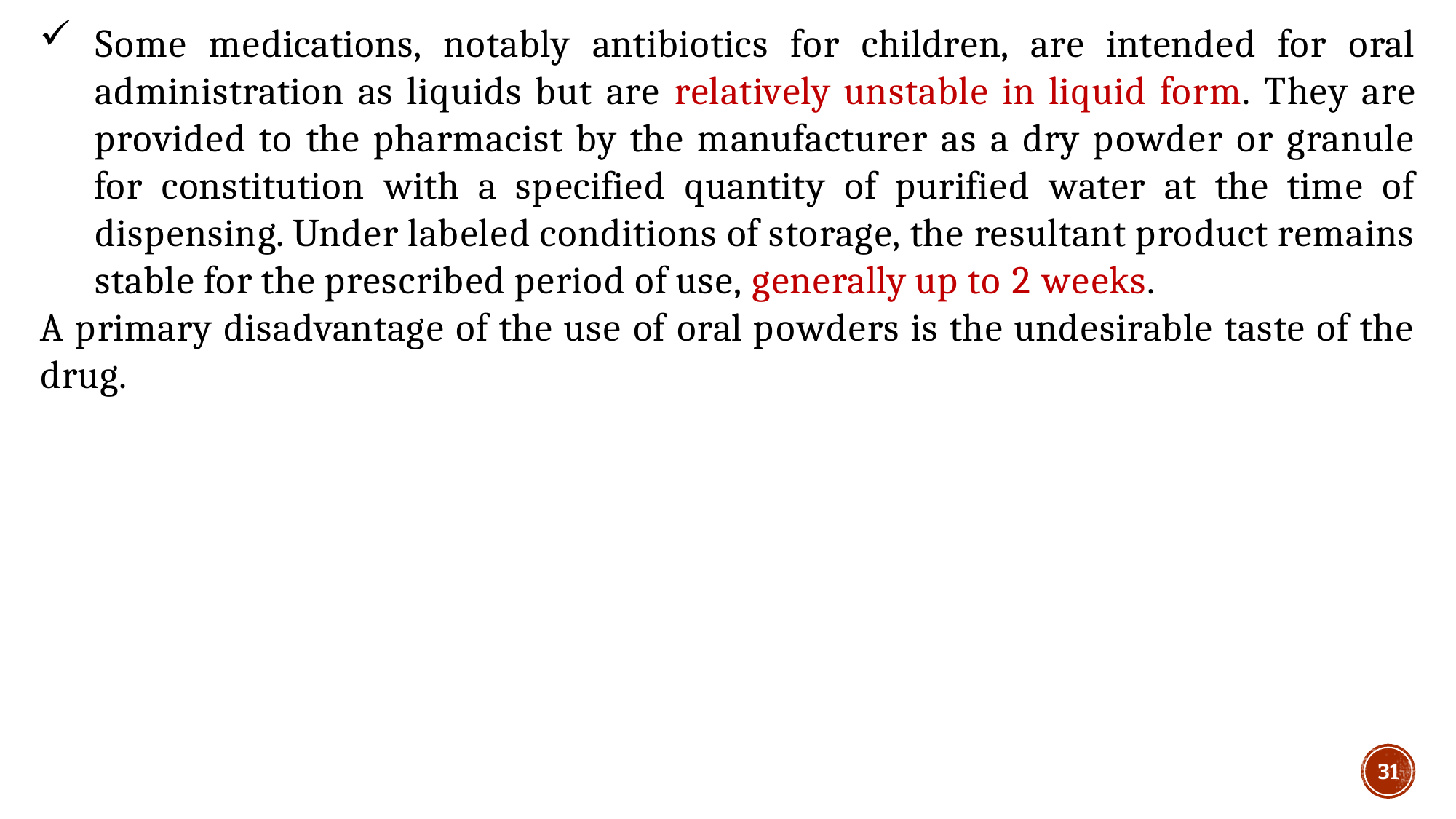

Some medications, notably antibiotics for children, are intended for oral administration as liquids but are relatively unstable in liquid form. They are provided to the pharmacist by the manufacturer as a dry powder or granule for constitution with a specified quantity of purified water at the time of dispensing. Under labeled conditions of storage, the resultant product remains stable for the prescribed period of use, generally up to 2 weeks.
A primary disadvantage of the use of oral powders is the undesirable taste of the drug.
31